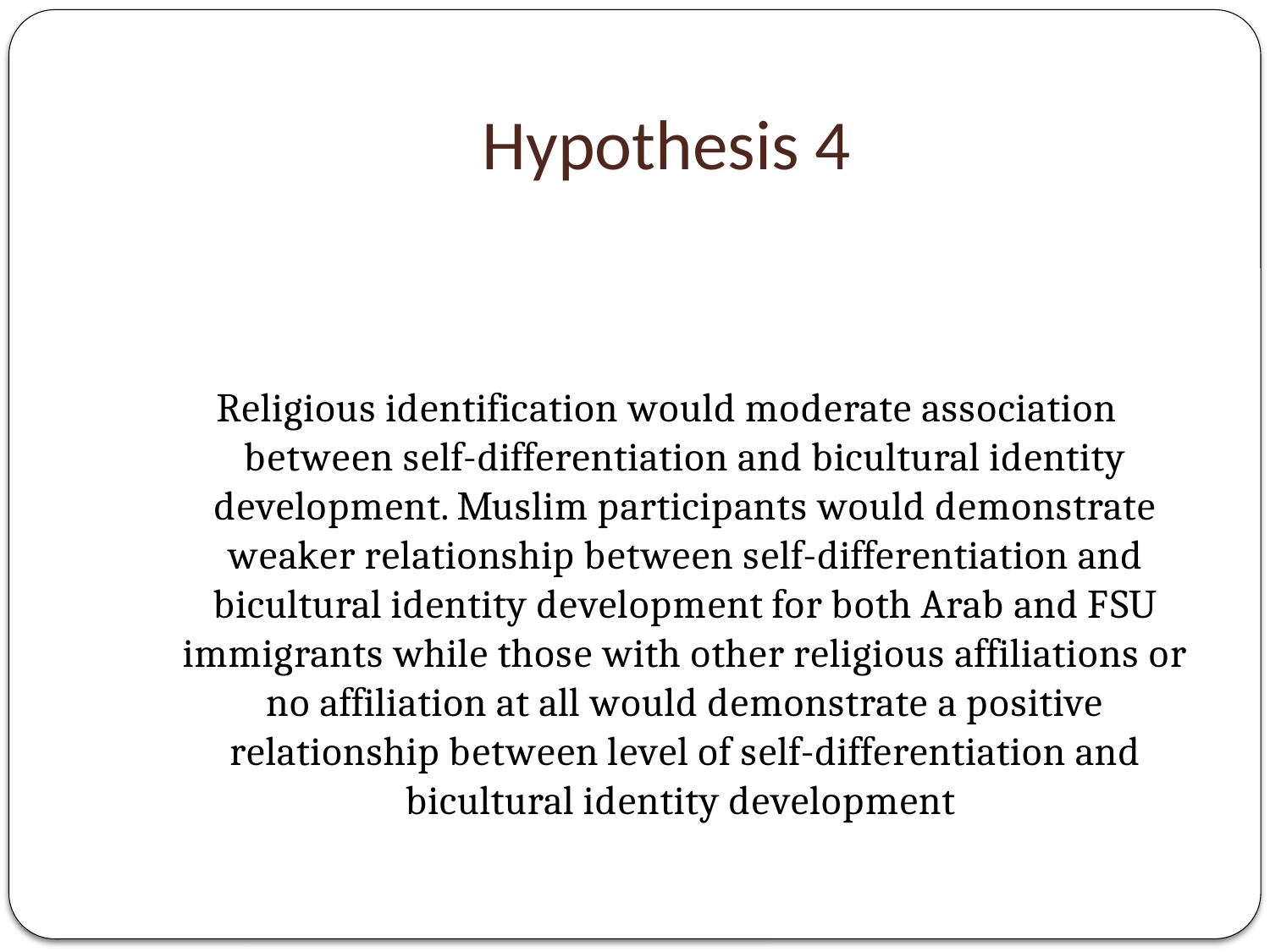

# Hypothesis 4

Religious identification would moderate association between self-differentiation and bicultural identity development. Muslim participants would demonstrate weaker relationship between self-differentiation and bicultural identity development for both Arab and FSU immigrants while those with other religious affiliations or no affiliation at all would demonstrate a positive relationship between level of self-differentiation and bicultural identity development